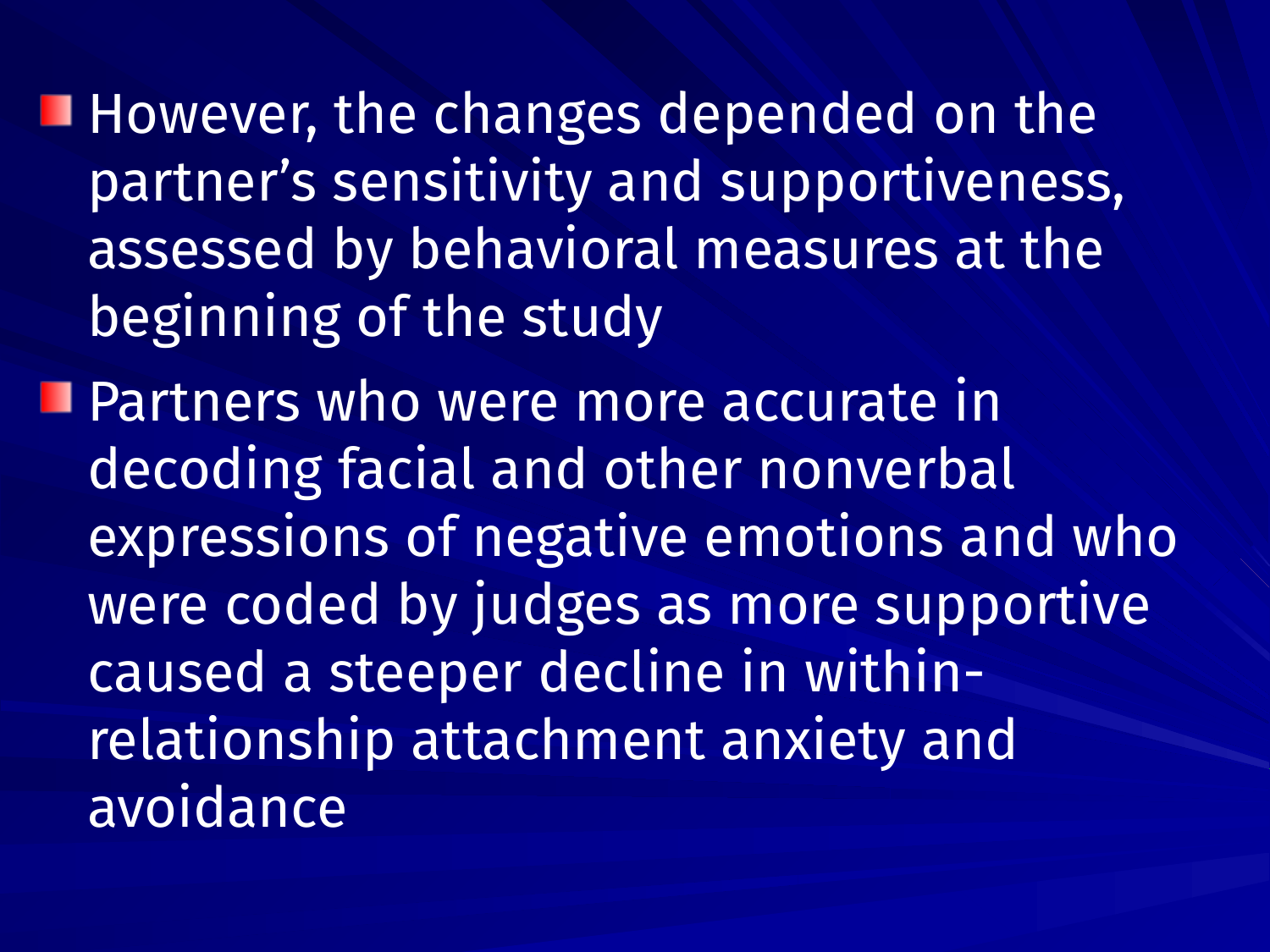

However, the changes depended on the partner’s sensitivity and supportiveness, assessed by behavioral measures at the beginning of the study
Partners who were more accurate in decoding facial and other nonverbal expressions of negative emotions and who were coded by judges as more supportive caused a steeper decline in within-relationship attachment anxiety and avoidance